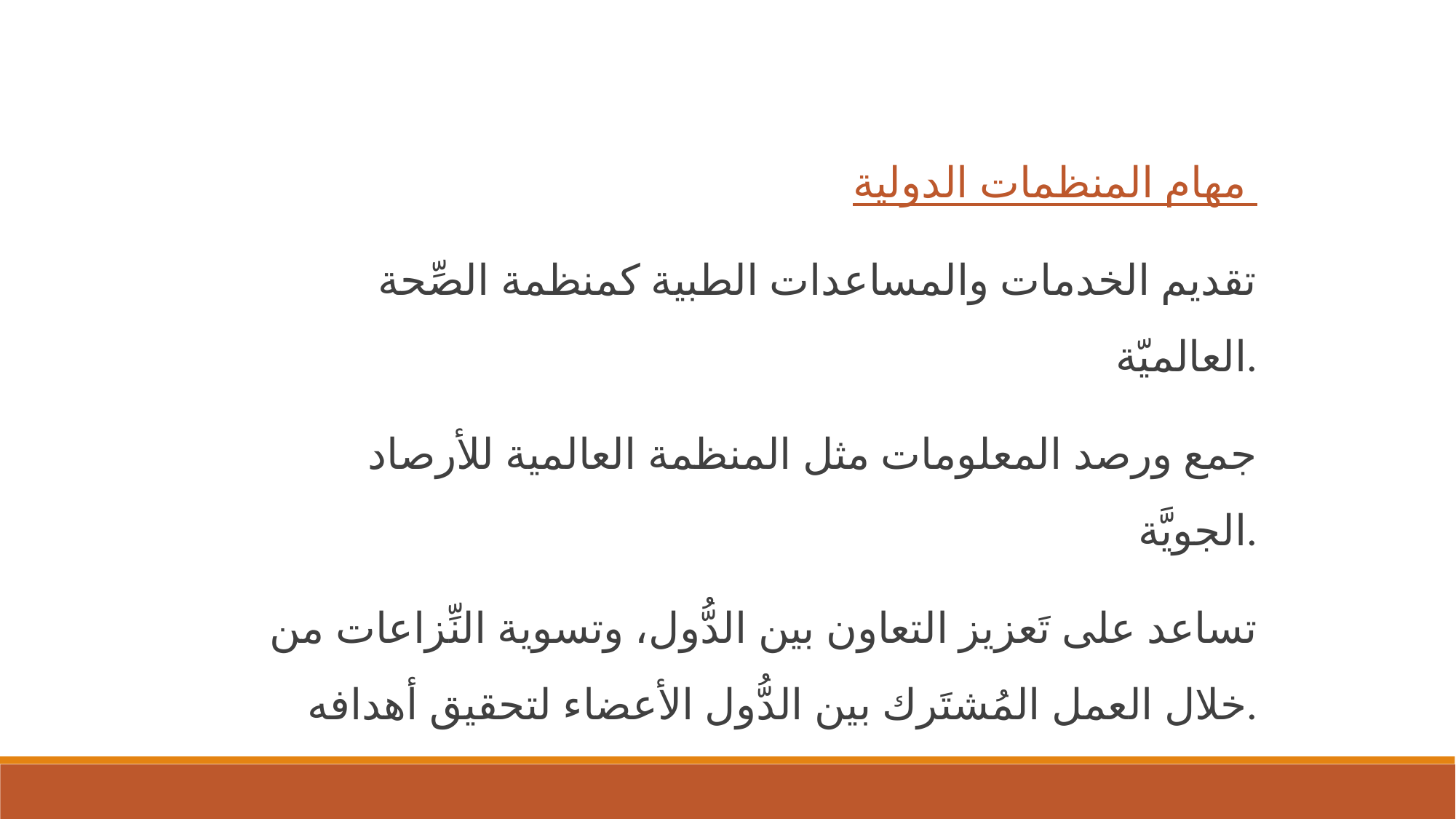

مهام المنظمات الدولية
 تقديم الخدمات والمساعدات الطبية كمنظمة الصِّحة العالميّة.
جمع ورصد المعلومات مثل المنظمة العالمية للأرصاد الجويَّة.
تساعد على تَعزيز التعاون بين الدُّول، وتسوية النِّزاعات من خلال العمل المُشتَرك بين الدُّول الأعضاء لتحقيق أهدافه.